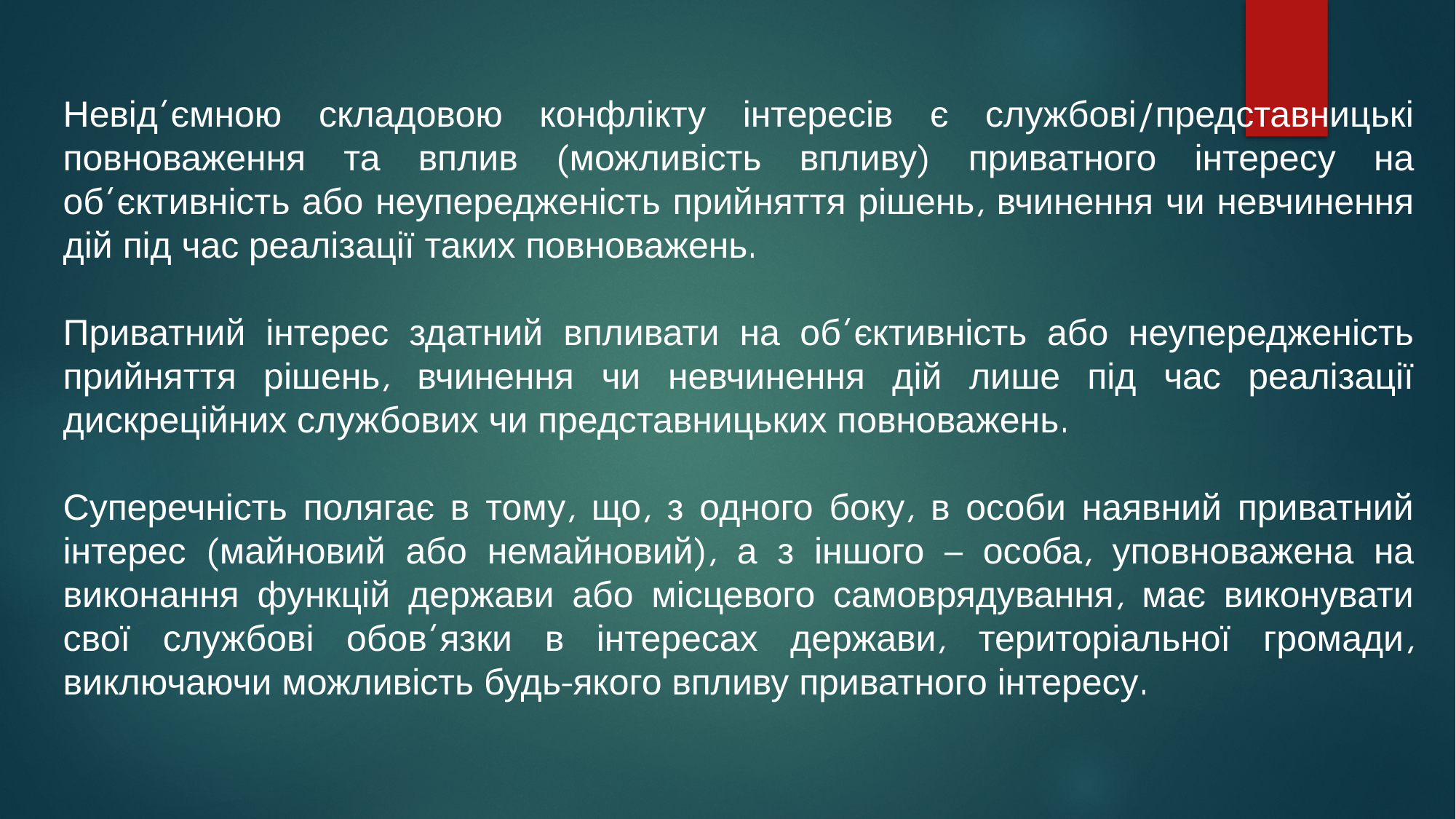

Невід’ємною складовою конфлікту інтересів є службові/представницькі повноваження та вплив (можливість впливу) приватного інтересу на об’єктивність або неупередженість прийняття рішень, вчинення чи невчинення дій під час реалізації таких повноважень.

Приватний інтерес здатний впливати на об’єктивність або неупередженість прийняття рішень, вчинення чи невчинення дій лише під час реалізації дискреційних службових чи представницьких повноважень.

Суперечність полягає в тому, що, з одного боку, в особи наявний приватний інтерес (майновий або немайновий), а з іншого – особа, уповноважена на виконання функцій держави або місцевого самоврядування, має виконувати свої службові обов’язки в інтересах держави, територіальної громади, виключаючи можливість будь-якого впливу приватного інтересу.